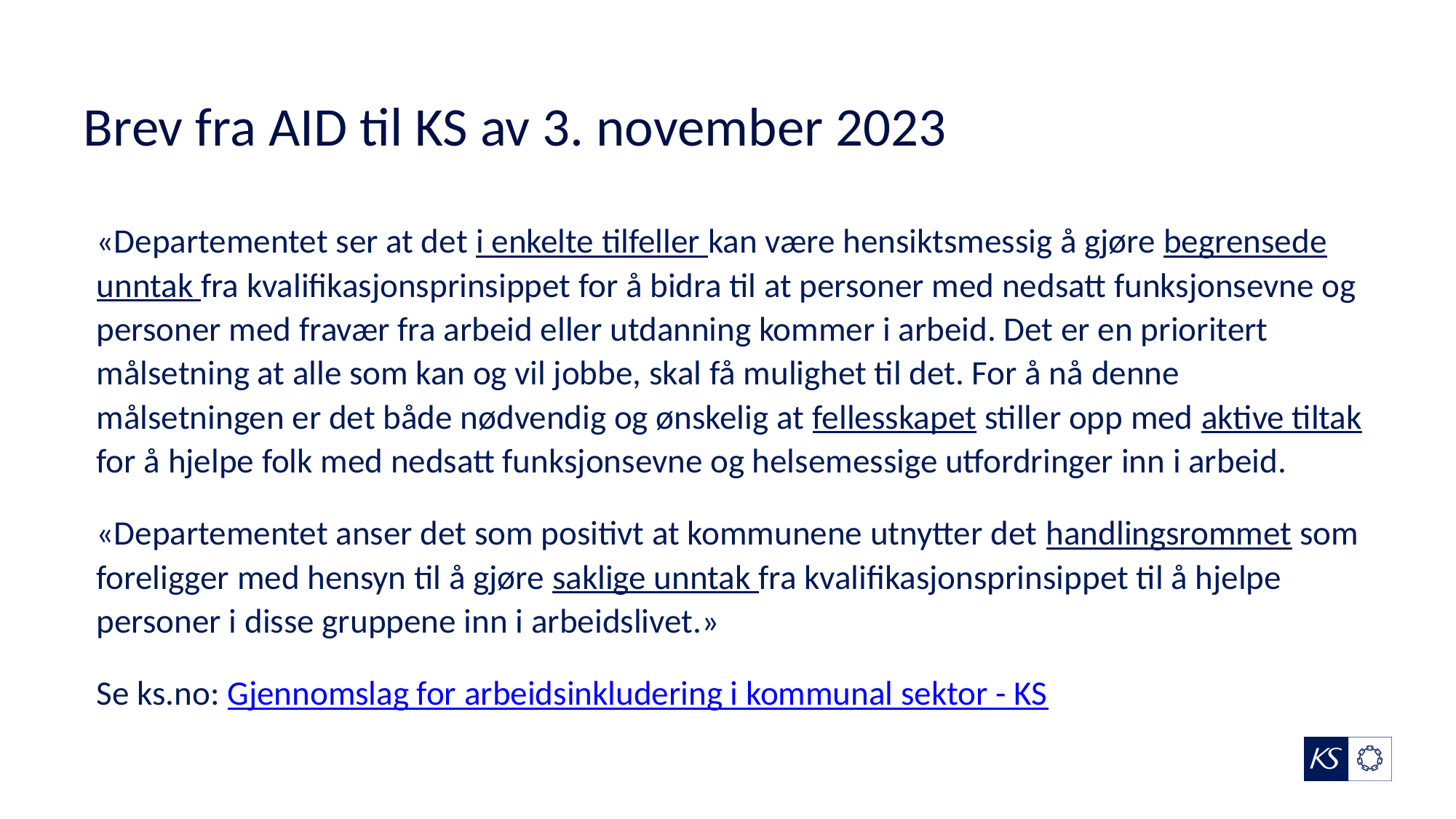

# Brev fra AID til KS av 3. november 2023
«Departementet ser at det i enkelte tilfeller kan være hensiktsmessig å gjøre begrensede unntak fra kvalifikasjonsprinsippet for å bidra til at personer med nedsatt funksjonsevne og personer med fravær fra arbeid eller utdanning kommer i arbeid. Det er en prioritert målsetning at alle som kan og vil jobbe, skal få mulighet til det. For å nå denne målsetningen er det både nødvendig og ønskelig at fellesskapet stiller opp med aktive tiltak for å hjelpe folk med nedsatt funksjonsevne og helsemessige utfordringer inn i arbeid.
«Departementet anser det som positivt at kommunene utnytter det handlingsrommet som foreligger med hensyn til å gjøre saklige unntak fra kvalifikasjonsprinsippet til å hjelpe personer i disse gruppene inn i arbeidslivet.»
Se ks.no: Gjennomslag for arbeidsinkludering i kommunal sektor - KS